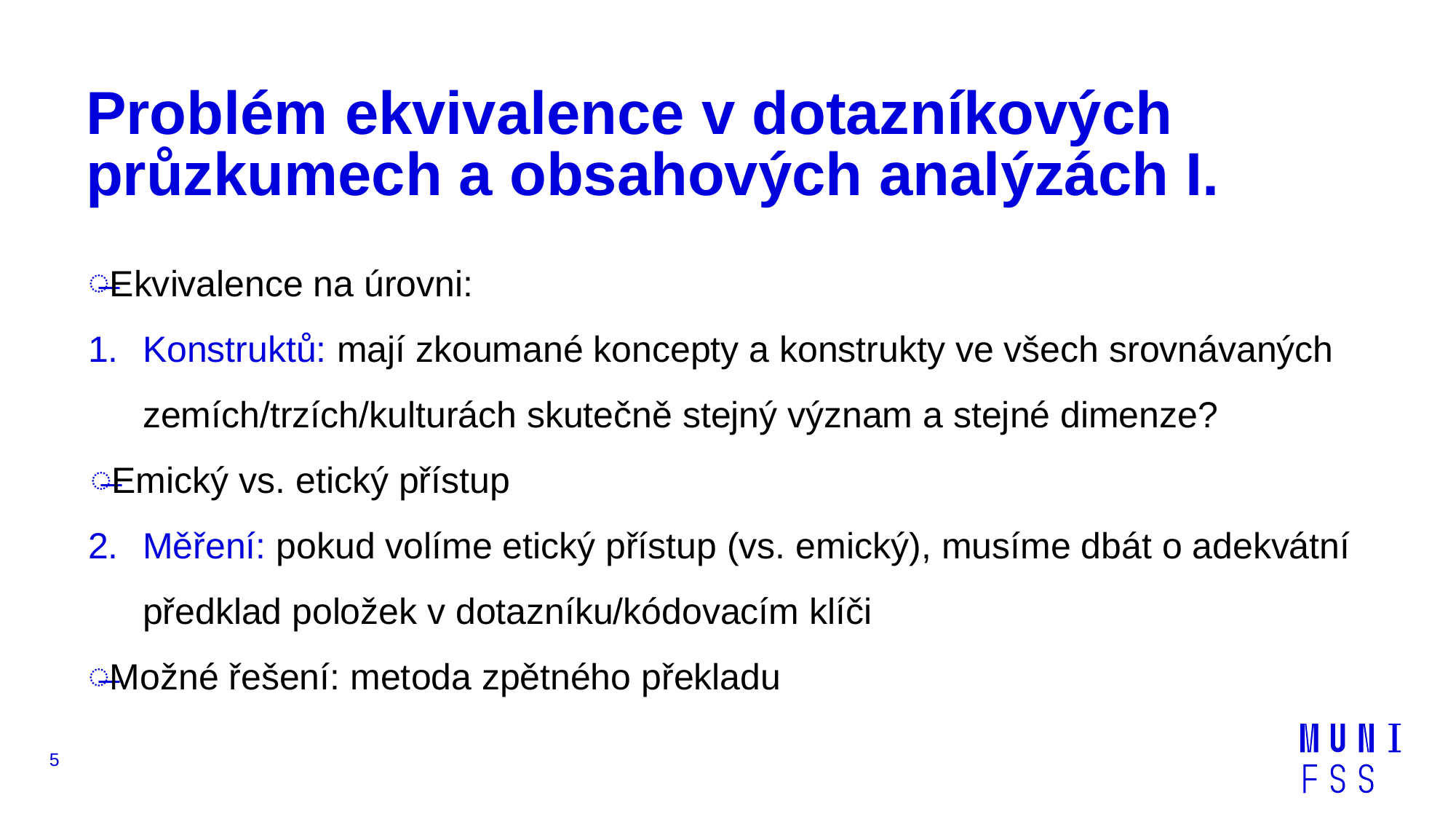

# Problém ekvivalence v dotazníkových průzkumech a obsahových analýzách I.
Ekvivalence na úrovni:
Konstruktů: mají zkoumané koncepty a konstrukty ve všech srovnávaných zemích/trzích/kulturách skutečně stejný význam a stejné dimenze?
Emický vs. etický přístup
Měření: pokud volíme etický přístup (vs. emický), musíme dbát o adekvátní předklad položek v dotazníku/kódovacím klíči
Možné řešení: metoda zpětného překladu

5